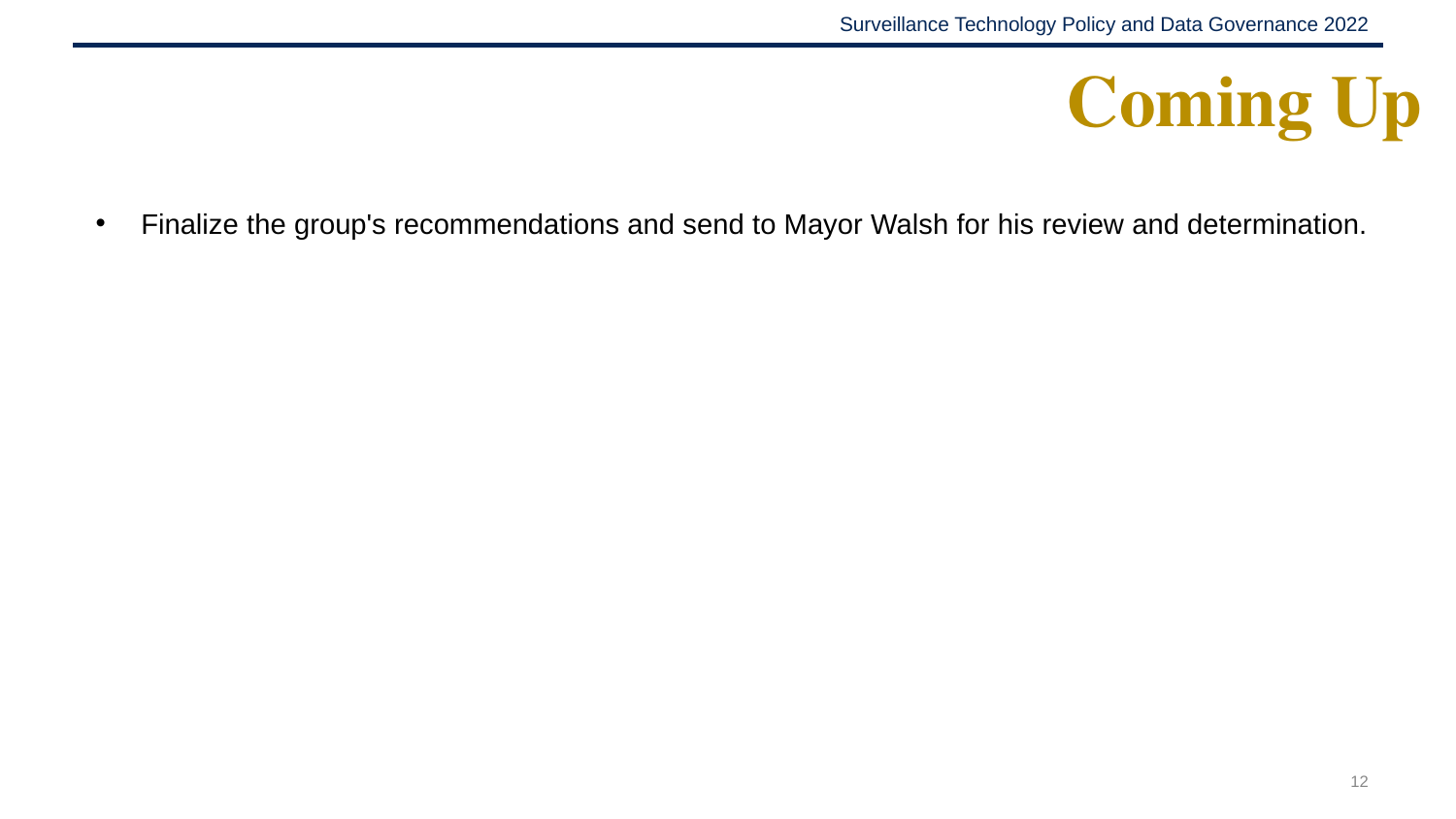

# Coming Up

Finalize the group's recommendations and send to Mayor Walsh for his review and determination.